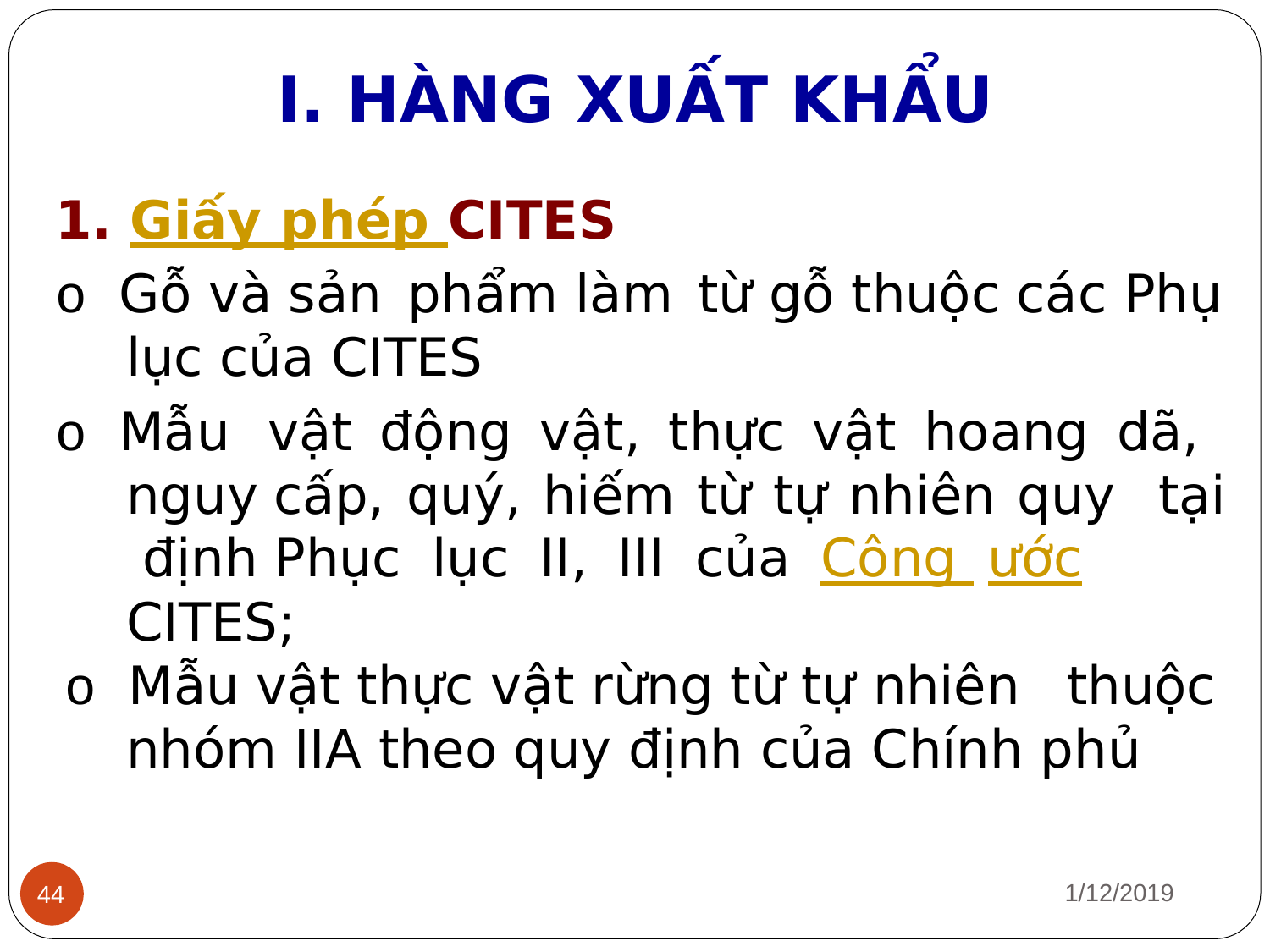

# I. HÀNG XUẤT KHẨU
1. Giấy phép CITES
o Gỗ và sản phẩm làm	từ gỗ thuộc các Phụ
lục của CITES
o Mẫu  nguy  định
vật động vật, thực vật hoang dã,  cấp, quý, hiếm từ tự nhiên quy  tại Phục lục II, III của Công ước
CITES;
o Mẫu vật thực vật rừng từ tự nhiên  thuộc
nhóm IIA theo quy định của Chính phủ

1/12/2019
44